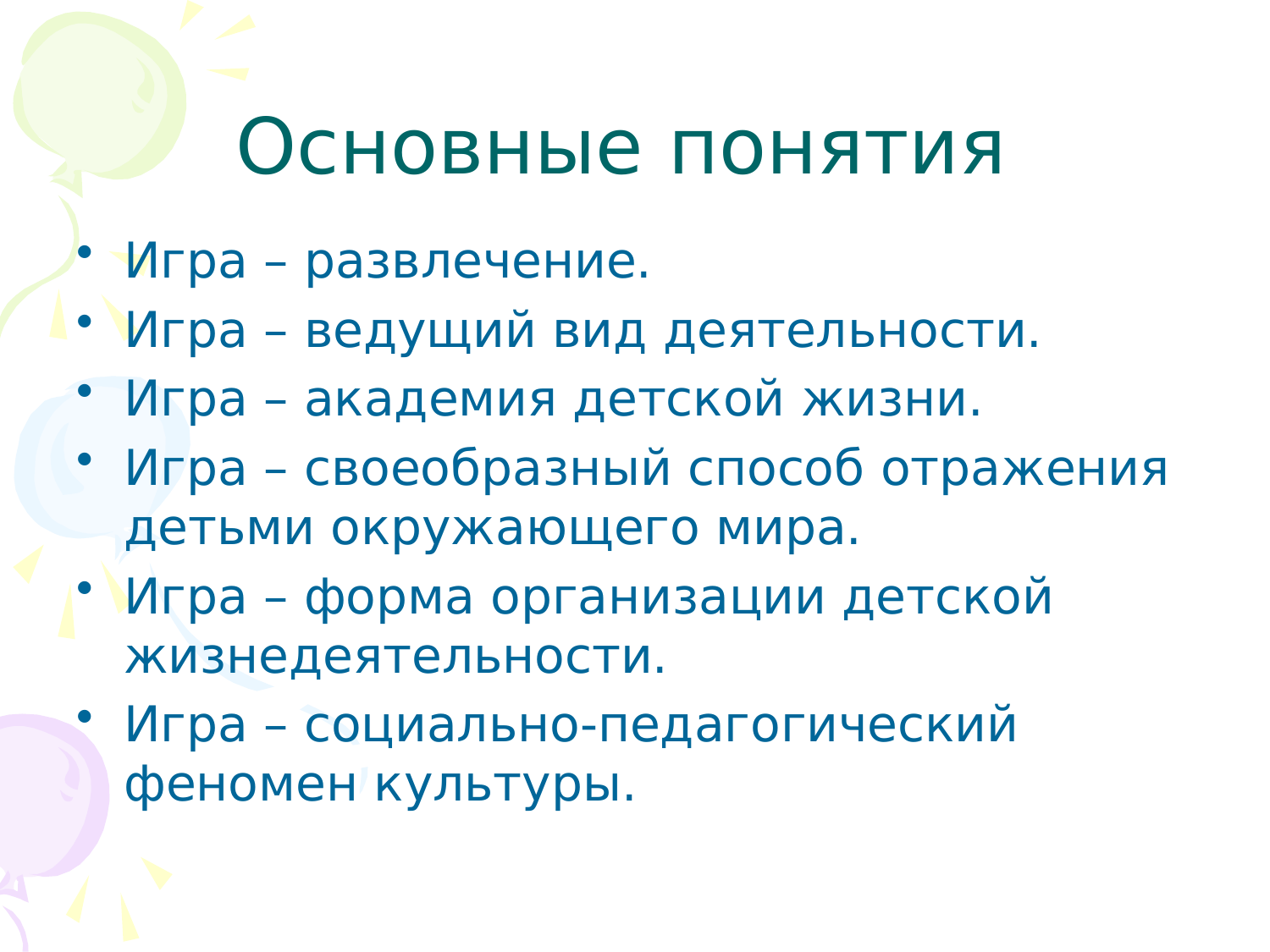

# Основные понятия
Игра – развлечение.
Игра – ведущий вид деятельности.
Игра – академия детской жизни.
Игра – своеобразный способ отражения детьми окружающего мира.
Игра – форма организации детской жизнедеятельности.
Игра – социально-педагогический феномен культуры.